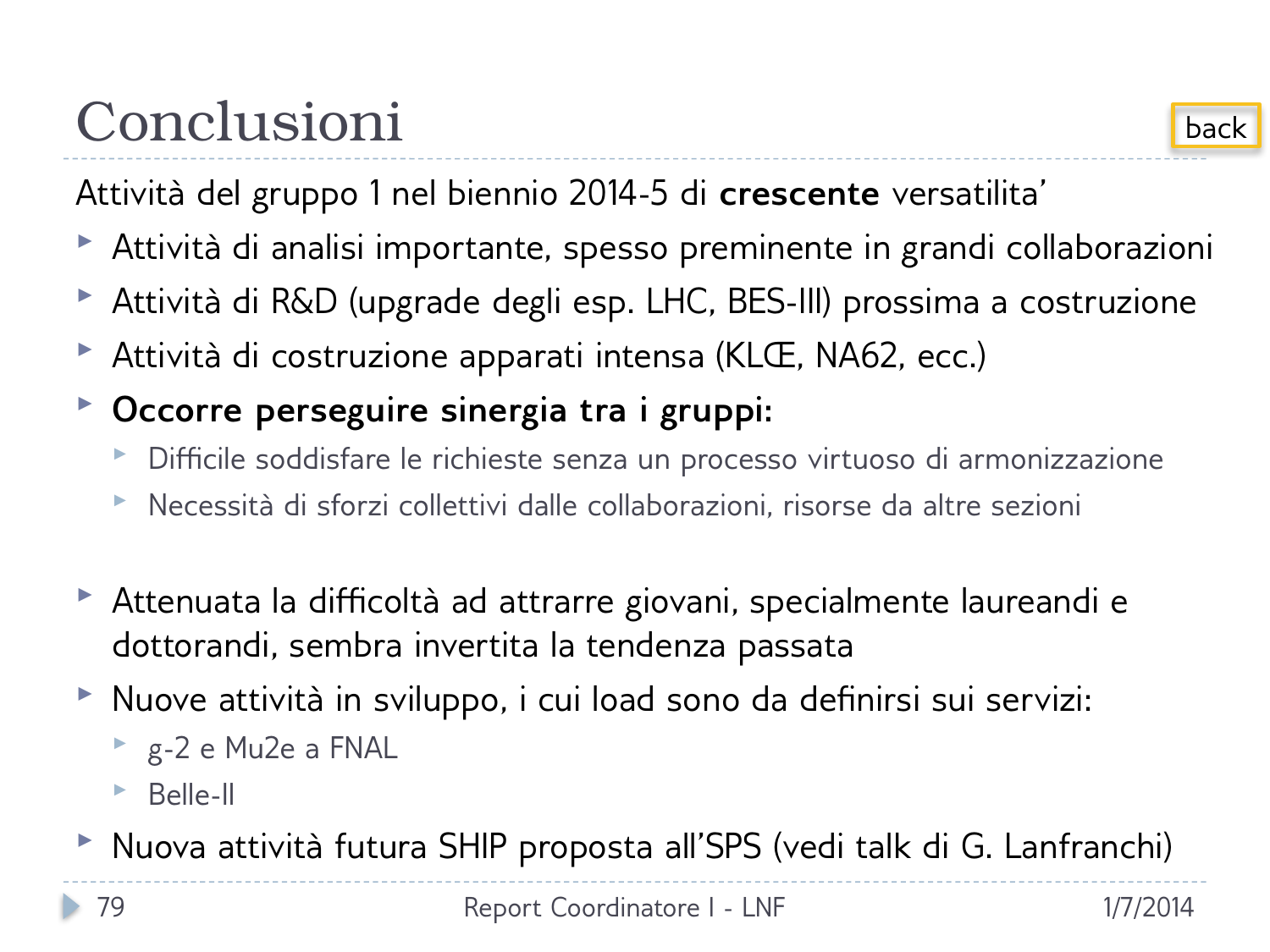

# Conclusioni
back

Attività del gruppo 1 nel biennio 2014-5 di crescente versatilita’
Attività di analisi importante, spesso preminente in grandi collaborazioni
Attività di R&D (upgrade degli esp. LHC, BES-III) prossima a costruzione
Attività di costruzione apparati intensa (KLOE, NA62, ecc.)
Occorre perseguire sinergia tra i gruppi:
Difficile soddisfare le richieste senza un processo virtuoso di armonizzazione
Necessità di sforzi collettivi dalle collaborazioni, risorse da altre sezioni

Attenuata la difficoltà ad attrarre giovani, specialmente laureandi e dottorandi, sembra invertita la tendenza passata
Nuove attività in sviluppo, i cui load sono da definirsi sui servizi:
g-2 e Mu2e a FNAL
Belle-II
Nuova attività futura SHIP proposta all’SPS (vedi talk di G. Lanfranchi)
79
Report Coordinatore I - LNF
1/7/2014